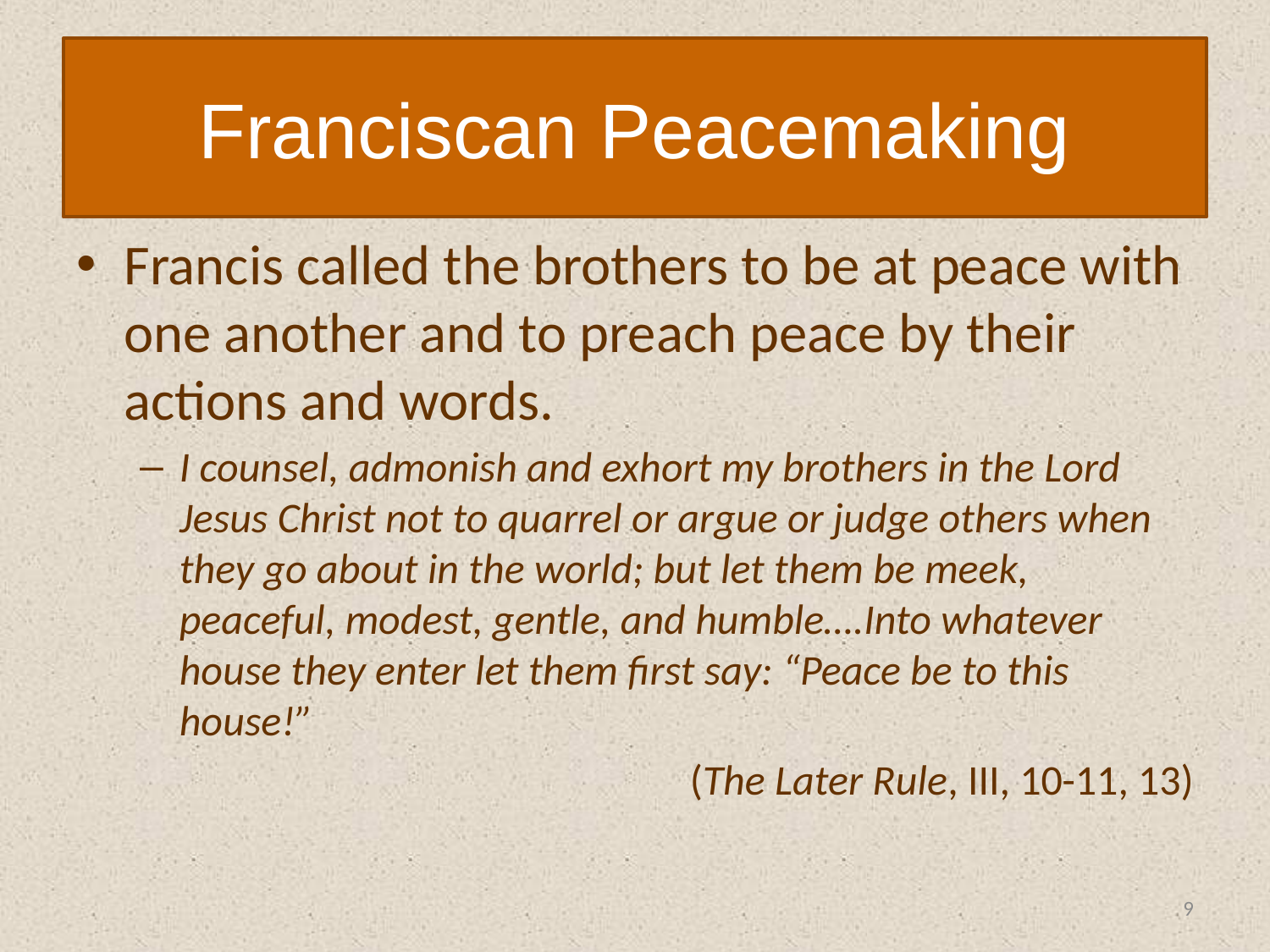

Franciscan Peacemaking
#
Francis called the brothers to be at peace with one another and to preach peace by their actions and words.
I counsel, admonish and exhort my brothers in the Lord Jesus Christ not to quarrel or argue or judge others when they go about in the world; but let them be meek, peaceful, modest, gentle, and humble….Into whatever house they enter let them first say: “Peace be to this house!”
(The Later Rule, III, 10-11, 13)
9